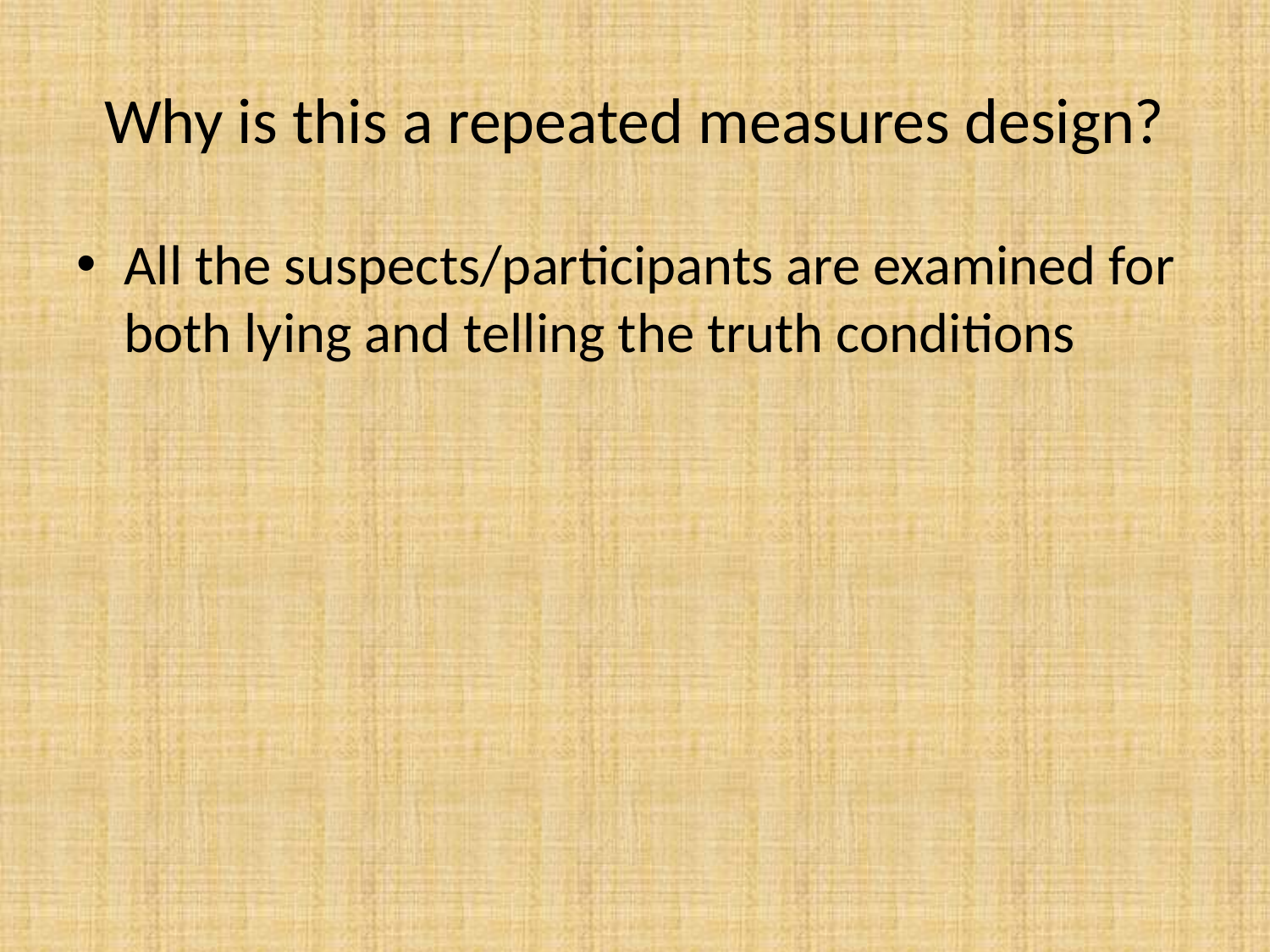

# Why is this a repeated measures design?
All the suspects/participants are examined for both lying and telling the truth conditions